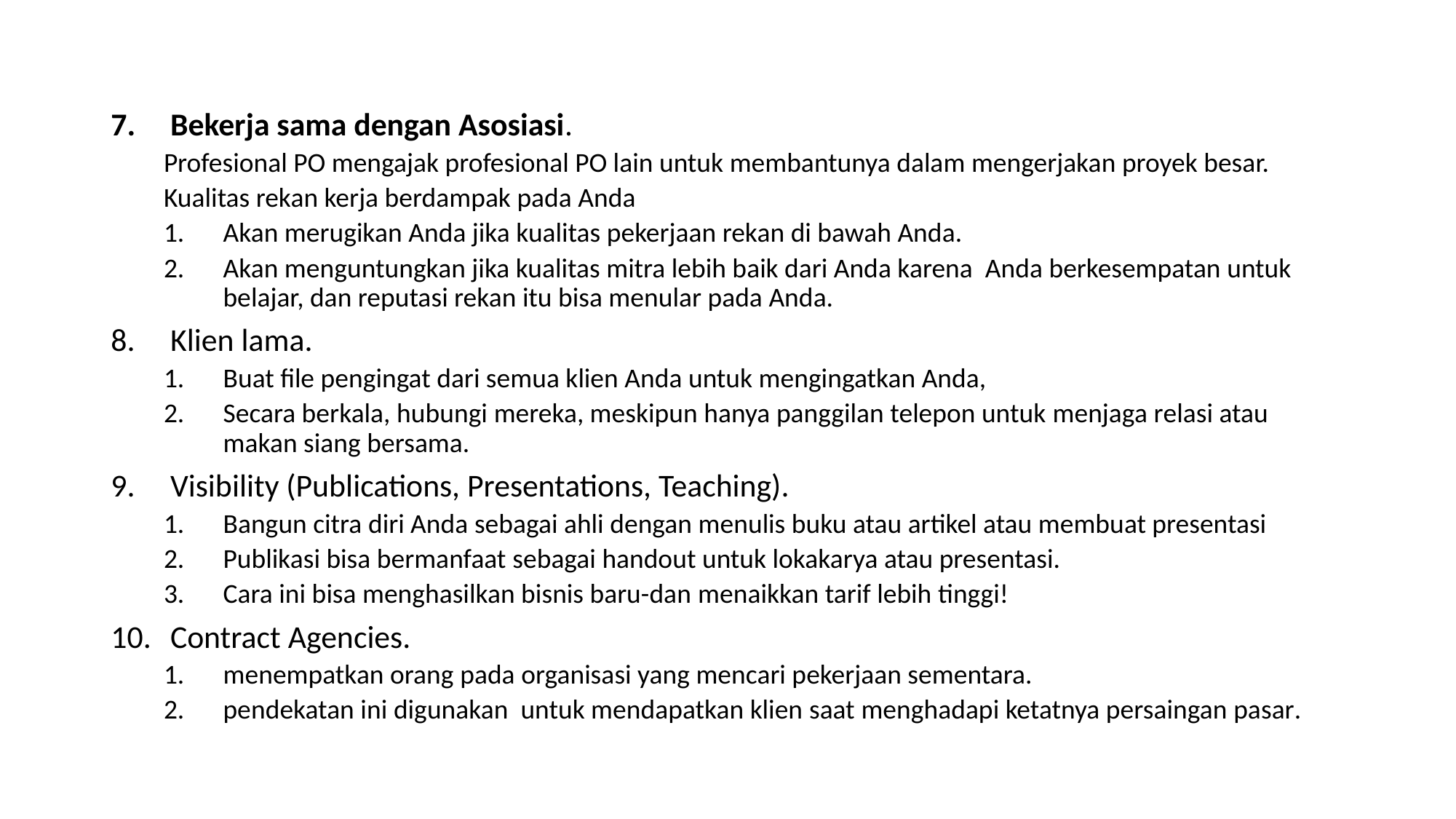

Bekerja sama dengan Asosiasi.
Profesional PO mengajak profesional PO lain untuk membantunya dalam mengerjakan proyek besar.
Kualitas rekan kerja berdampak pada Anda
Akan merugikan Anda jika kualitas pekerjaan rekan di bawah Anda.
Akan menguntungkan jika kualitas mitra lebih baik dari Anda karena  Anda berkesempatan untuk belajar, dan reputasi rekan itu bisa menular pada Anda.
Klien lama.
Buat file pengingat dari semua klien Anda untuk mengingatkan Anda,
Secara berkala, hubungi mereka, meskipun hanya panggilan telepon untuk menjaga relasi atau makan siang bersama.
Visibility (Publications, Presentations, Teaching).
Bangun citra diri Anda sebagai ahli dengan menulis buku atau artikel atau membuat presentasi
Publikasi bisa bermanfaat sebagai handout untuk lokakarya atau presentasi.
Cara ini bisa menghasilkan bisnis baru-dan menaikkan tarif lebih tinggi!
Contract Agencies.
menempatkan orang pada organisasi yang mencari pekerjaan sementara.
pendekatan ini digunakan  untuk mendapatkan klien saat menghadapi ketatnya persaingan pasar.